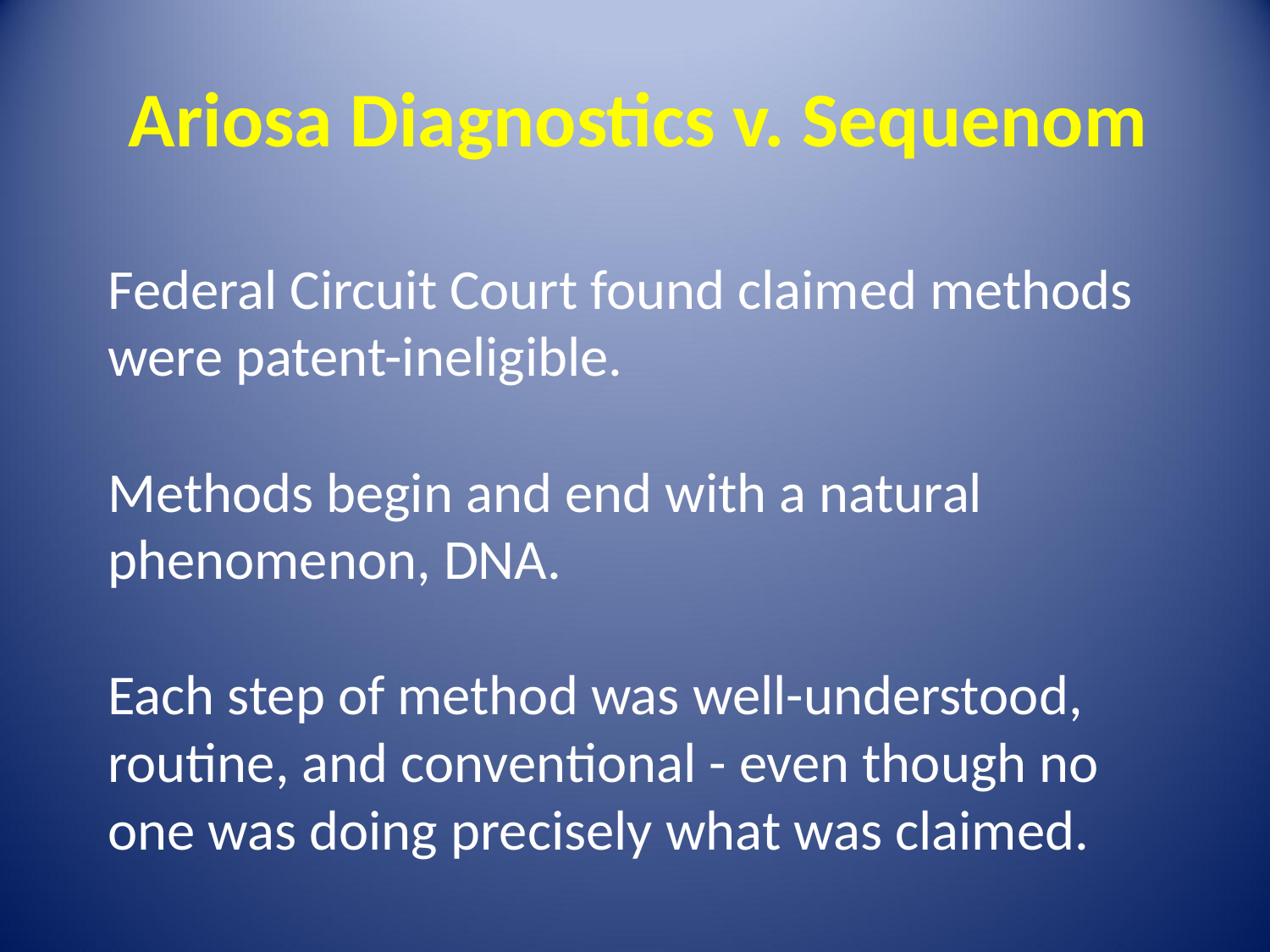

Ariosa Diagnostics v. Sequenom

Federal Circuit Court found claimed methods were patent-ineligible.

Methods begin and end with a natural phenomenon, DNA.

Each step of method was well-understood, routine, and conventional - even though no one was doing precisely what was claimed.